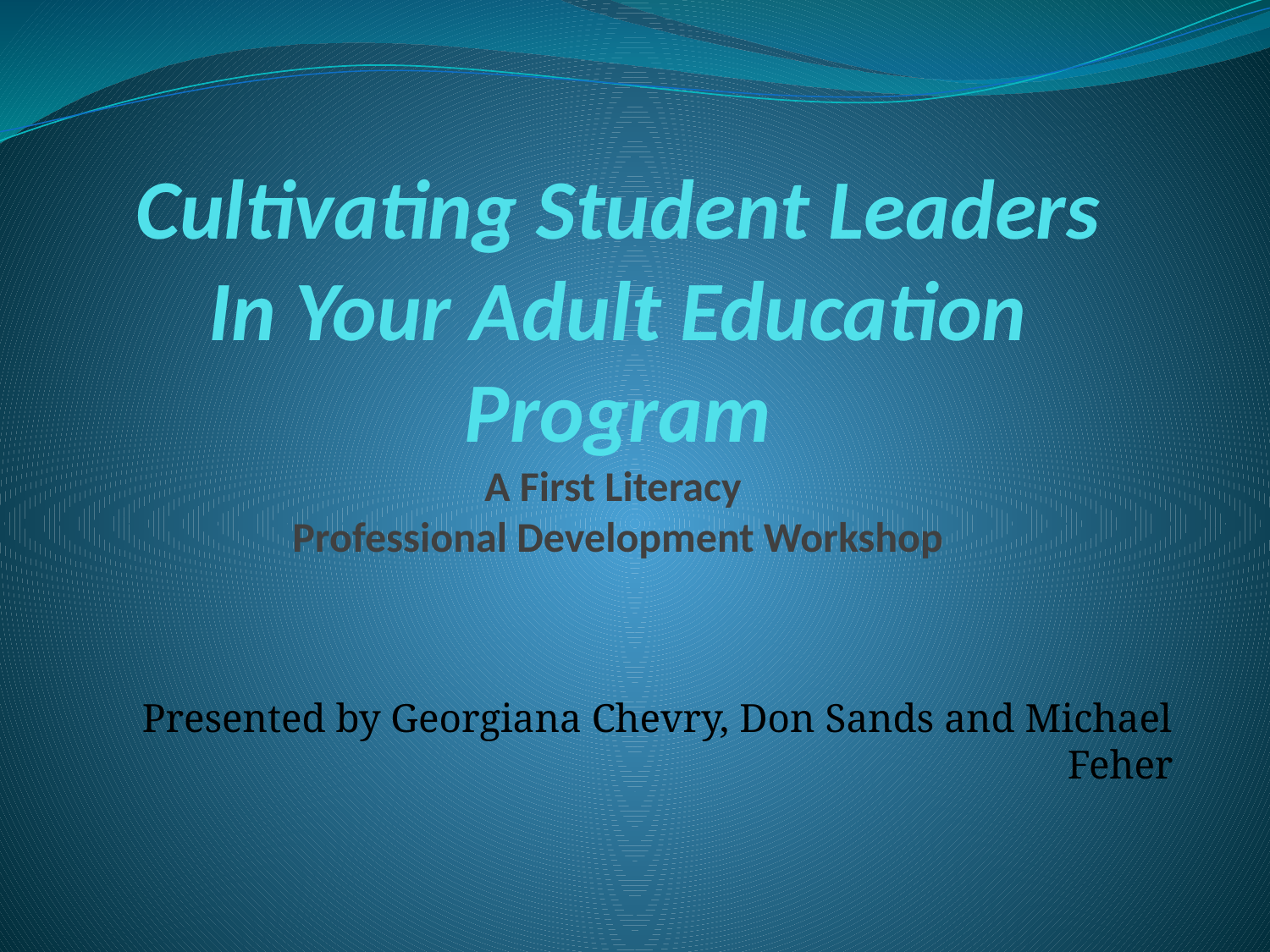

# Cultivating Student Leaders In Your Adult Education Program A First Literacy Professional Development Workshop
Presented by Georgiana Chevry, Don Sands and Michael Feher